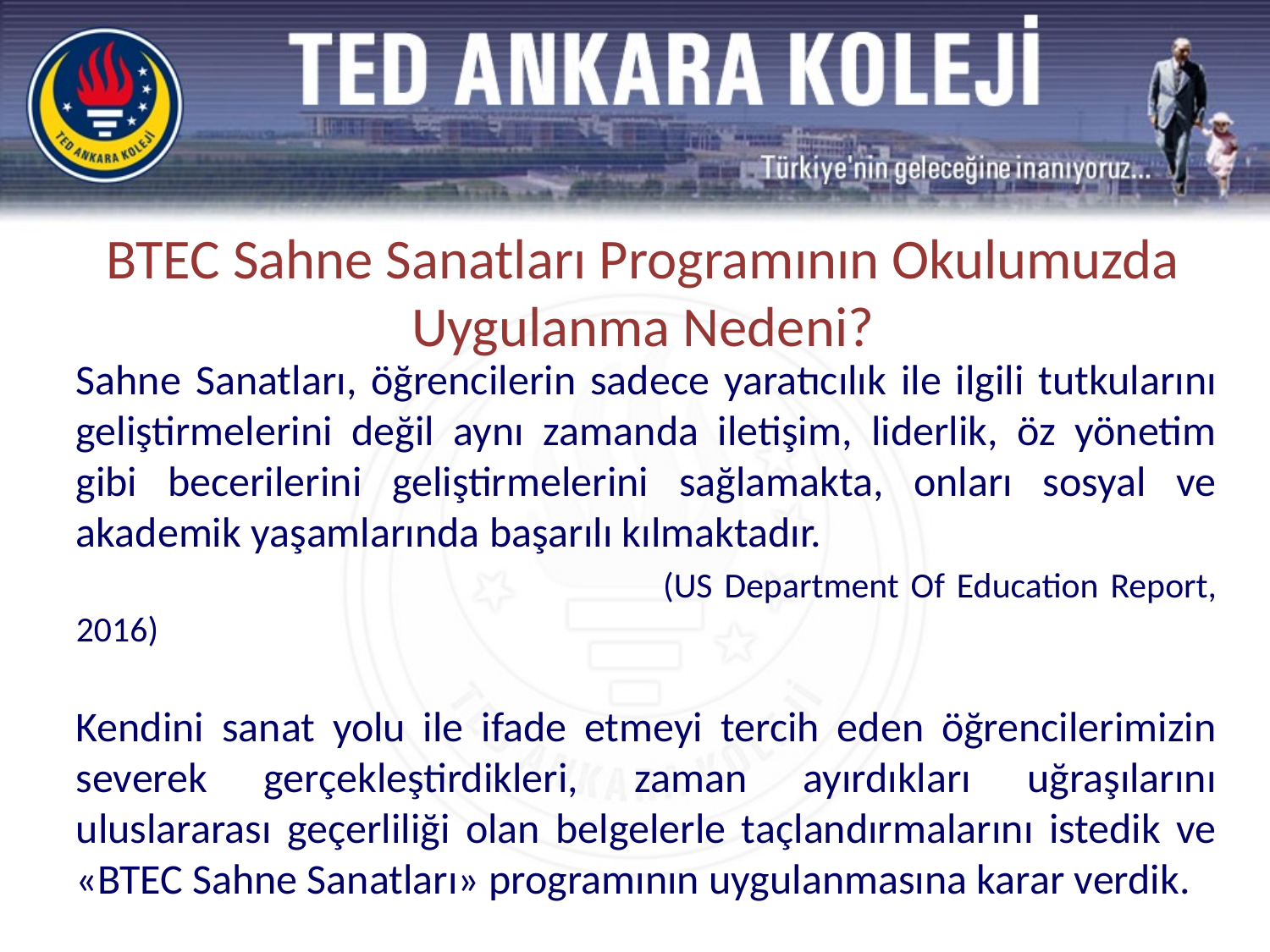

BTEC Sahne Sanatları Programının Okulumuzda Uygulanma Nedeni?
Sahne Sanatları, öğrencilerin sadece yaratıcılık ile ilgili tutkularını geliştirmelerini değil aynı zamanda iletişim, liderlik, öz yönetim gibi becerilerini geliştirmelerini sağlamakta, onları sosyal ve akademik yaşamlarında başarılı kılmaktadır.
				      (US Department Of Education Report, 2016)

Kendini sanat yolu ile ifade etmeyi tercih eden öğrencilerimizin severek gerçekleştirdikleri, zaman ayırdıkları uğraşılarını uluslararası geçerliliği olan belgelerle taçlandırmalarını istedik ve «BTEC Sahne Sanatları» programının uygulanmasına karar verdik.